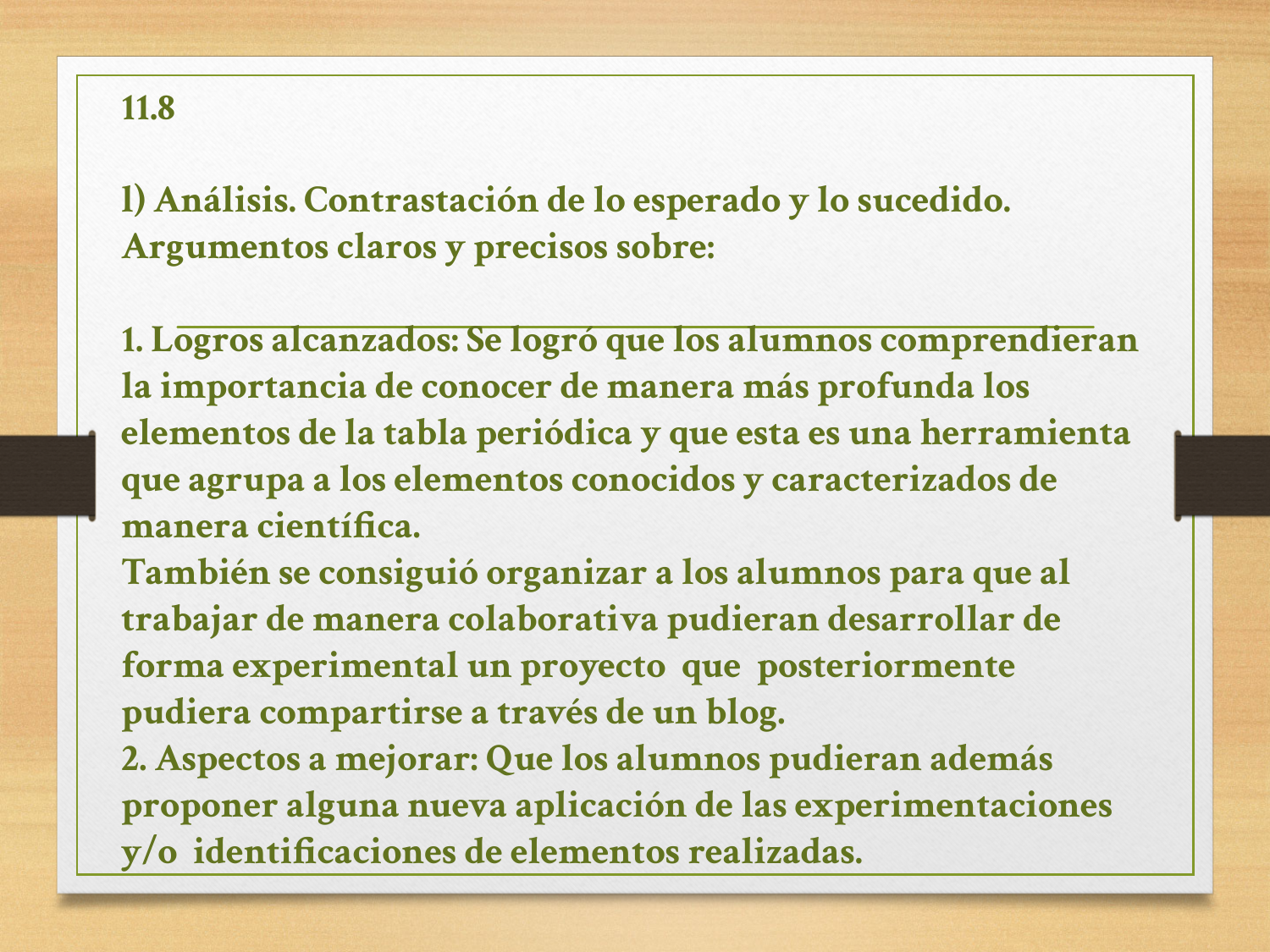

# 11.8 l) Análisis. Contrastación de lo esperado y lo sucedido. Argumentos claros y precisos sobre: 1. Logros alcanzados: Se logró que los alumnos comprendieran la importancia de conocer de manera más profunda los elementos de la tabla periódica y que esta es una herramienta que agrupa a los elementos conocidos y caracterizados de manera científica. También se consiguió organizar a los alumnos para que al trabajar de manera colaborativa pudieran desarrollar de  forma experimental un proyecto  que  posteriormente pudiera compartirse a través de un blog. 2. Aspectos a mejorar: Que los alumnos pudieran además proponer alguna nueva aplicación de las experimentaciones y/o  identificaciones de elementos realizadas.